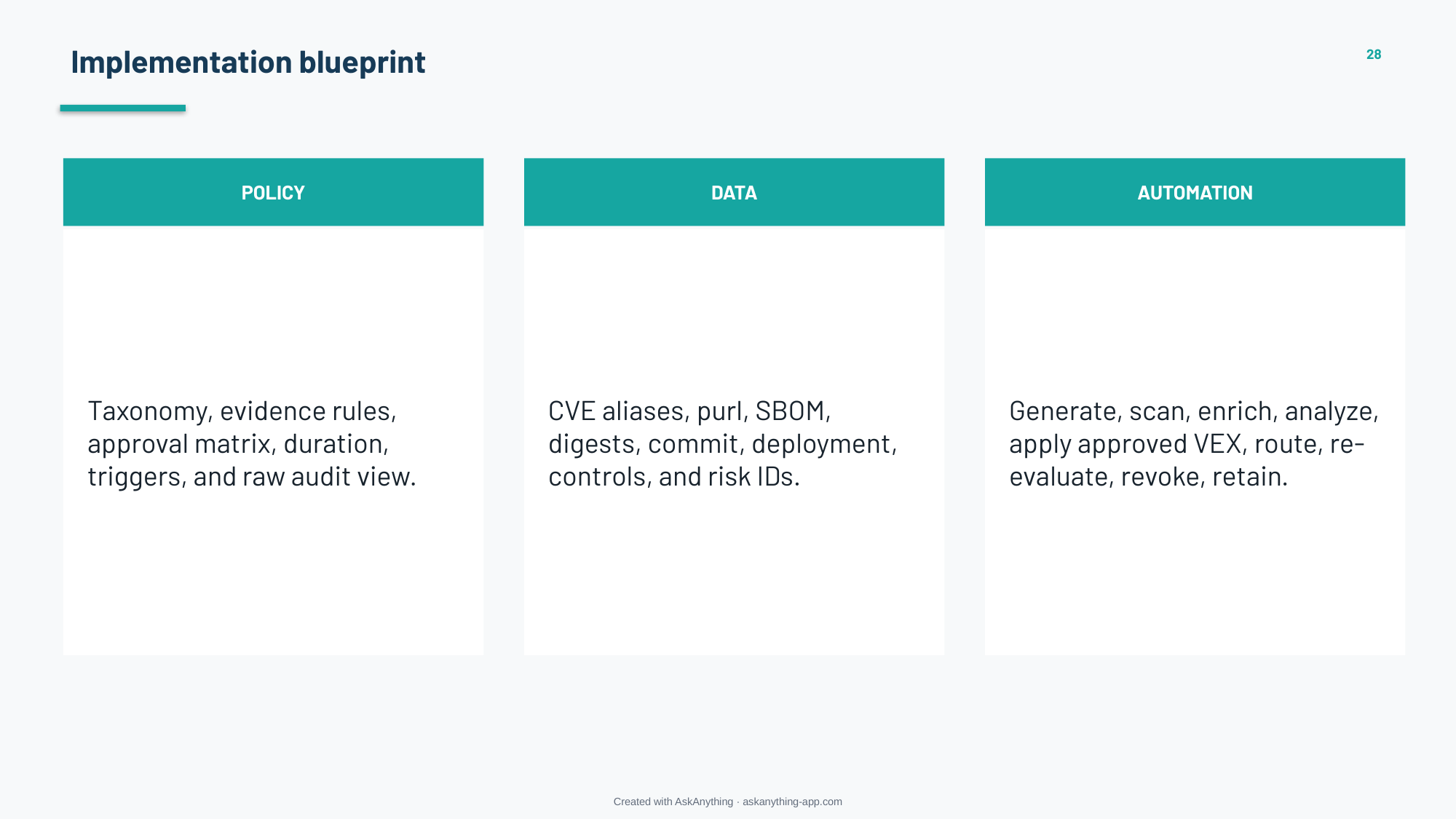

Implementation blueprint
28

POLICY
DATA
AUTOMATION
Taxonomy, evidence rules, approval matrix, duration, triggers, and raw audit view.
CVE aliases, purl, SBOM, digests, commit, deployment, controls, and risk IDs.
Generate, scan, enrich, analyze, apply approved VEX, route, re-evaluate, revoke, retain.
Managing “Unfixable” CVEs  •  approved evidence
Created with AskAnything · askanything-app.com